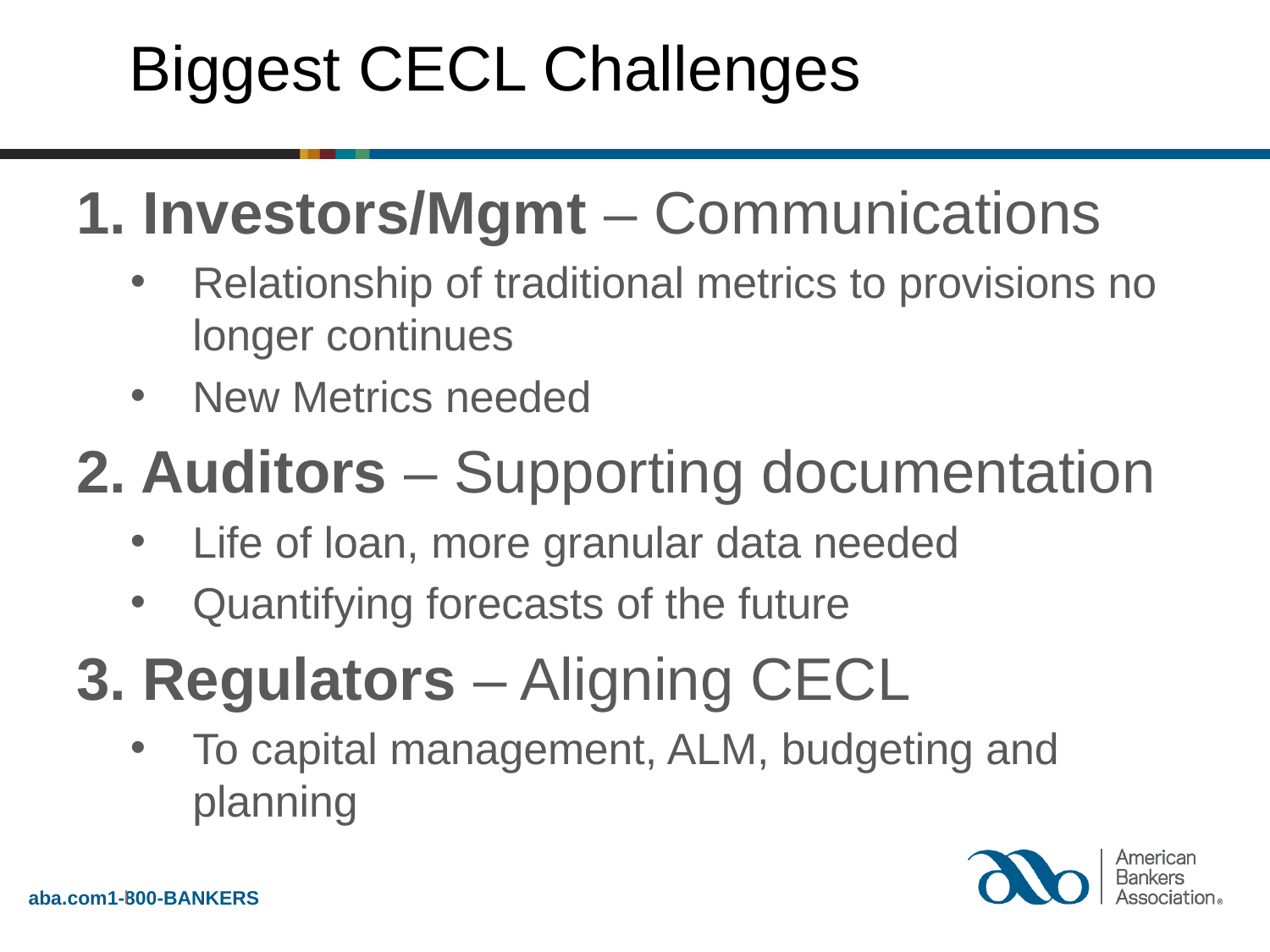

# Biggest CECL Challenges
1. Investors/Mgmt – Communications
Relationship of traditional metrics to provisions no longer continues
New Metrics needed
2. Auditors – Supporting documentation
Life of loan, more granular data needed
Quantifying forecasts of the future
3. Regulators – Aligning CECL
To capital management, ALM, budgeting and planning